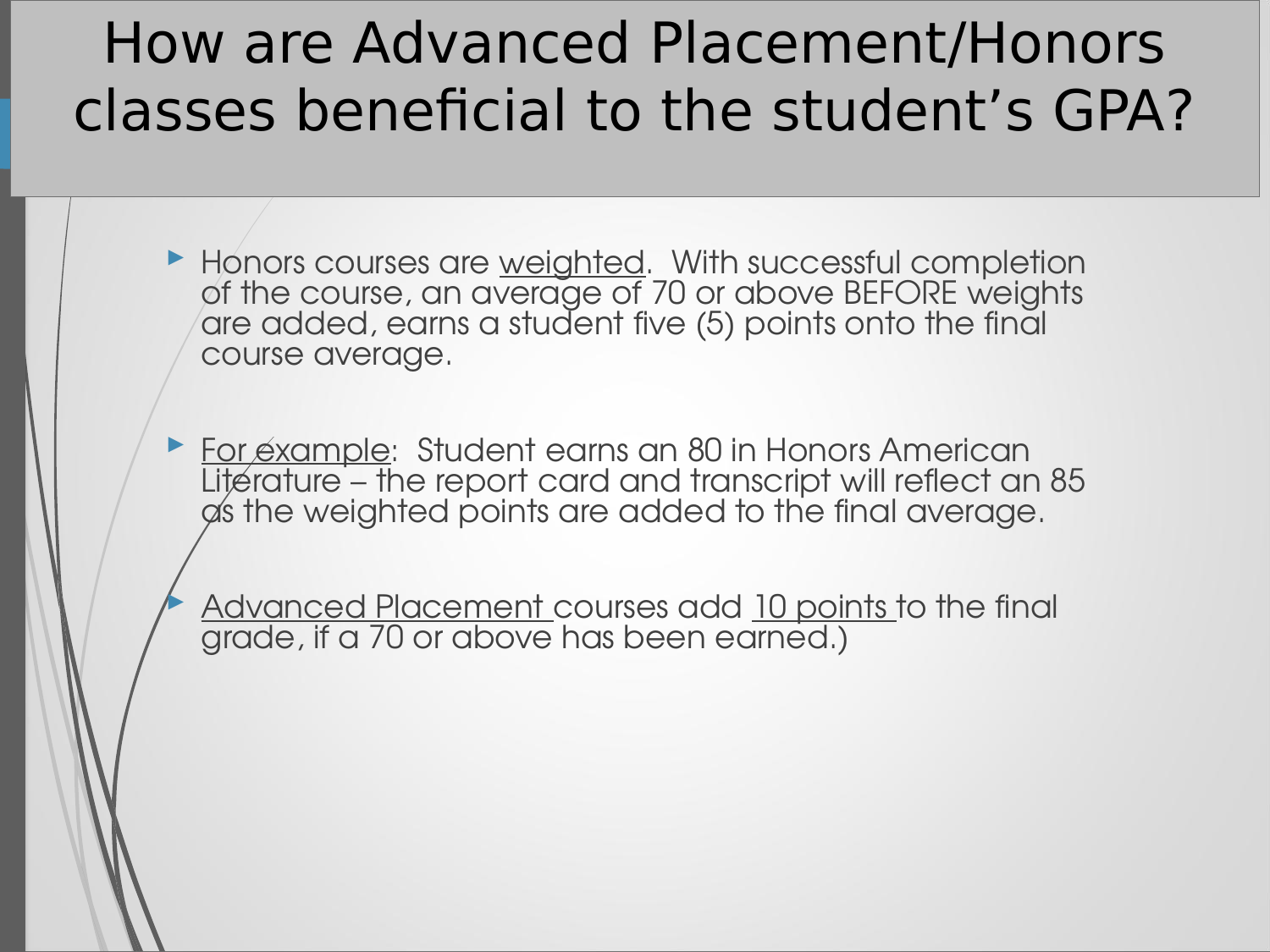

# How are Advanced Placement/Honors classes beneficial to the student’s GPA?
Honors courses are weighted.  With successful completion of the course, an average of 70 or above BEFORE weights are added, earns a student five (5) points onto the final course average.

For example:  Student earns an 80 in Honors American Literature – the report card and transcript will reflect an 85 as the weighted points are added to the final average.

Advanced Placement courses add 10 points to the final grade, if a 70 or above has been earned.)